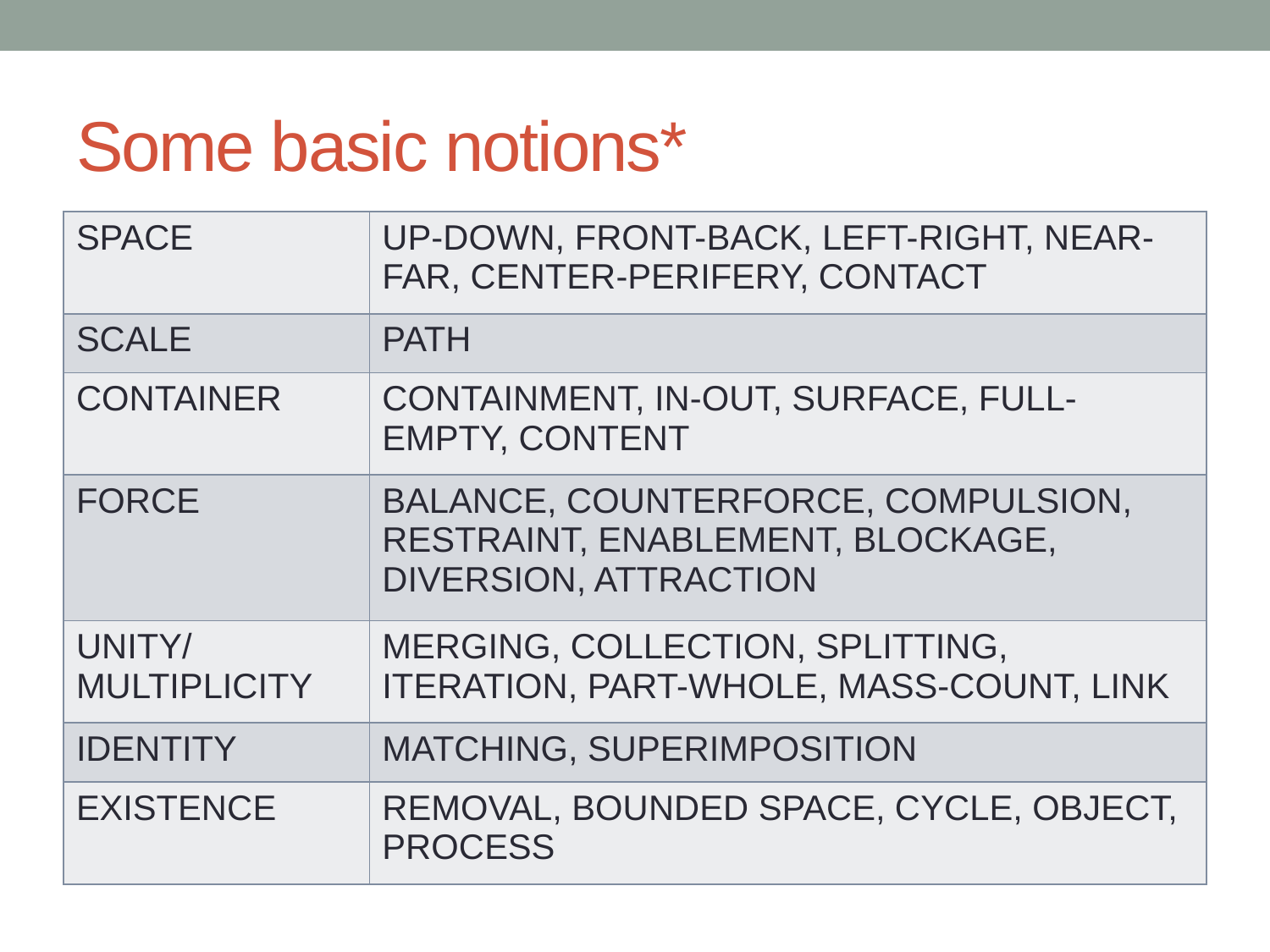

# Some basic notions*
| SPACE | UP-DOWN, FRONT-BACK, LEFT-RIGHT, NEAR-FAR, CENTER-PERIFERY, CONTACT |
| --- | --- |
| SCALE | PATH |
| CONTAINER | CONTAINMENT, IN-OUT, SURFACE, FULL-EMPTY, CONTENT |
| FORCE | BALANCE, COUNTERFORCE, COMPULSION, RESTRAINT, ENABLEMENT, BLOCKAGE, DIVERSION, ATTRACTION |
| UNITY/MULTIPLICITY | MERGING, COLLECTION, SPLITTING, ITERATION, PART-WHOLE, MASS-COUNT, LINK |
| IDENTITY | MATCHING, SUPERIMPOSITION |
| EXISTENCE | REMOVAL, BOUNDED SPACE, CYCLE, OBJECT, PROCESS |